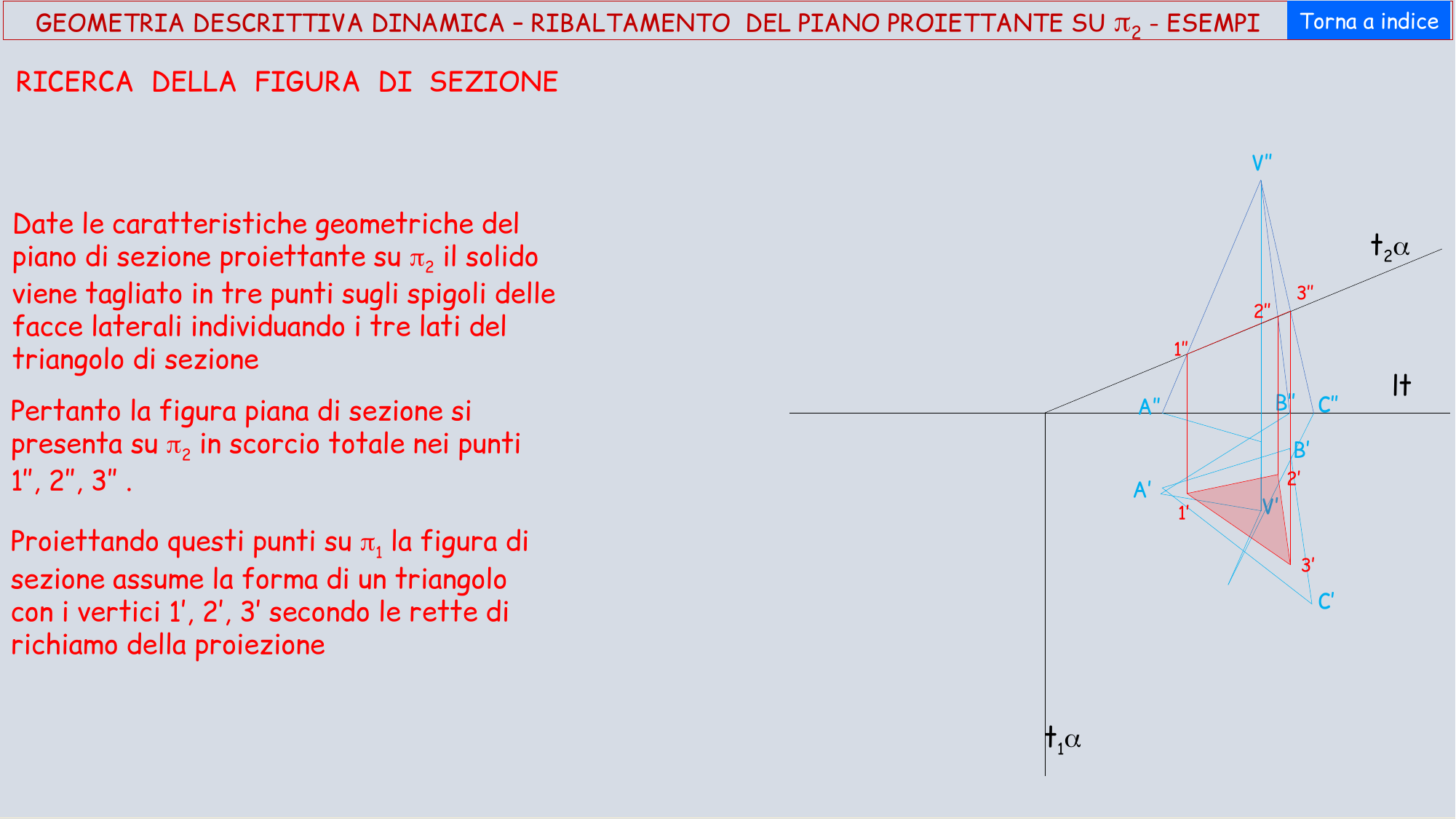

Torna a indice
   GEOMETRIA DESCRITTIVA DINAMICA – RIBALTAMENTO  DEL PIANO PROIETTANTE SU π2 - ESEMPI
RICERCA  DELLA  FIGURA  DI  SEZIONE
V’’
Date le caratteristiche geometriche del piano di sezione proiettante su π2 il solido viene tagliato in tre punti sugli spigoli delle facce laterali individuando i tre lati del triangolo di sezione
t2α
3’’
2’’
1’’
lt
B’’
C’’
Pertanto la figura piana di sezione si presenta su π2 in scorcio totale nei punti 1’’, 2’’, 3’’ .
A’’
B’

2’
A’

V’
1’
Proiettando questi punti su π1 la figura di sezione assume la forma di un triangolo con i vertici 1’, 2’, 3’ secondo le rette di richiamo della proiezione
3’
C’
t1α